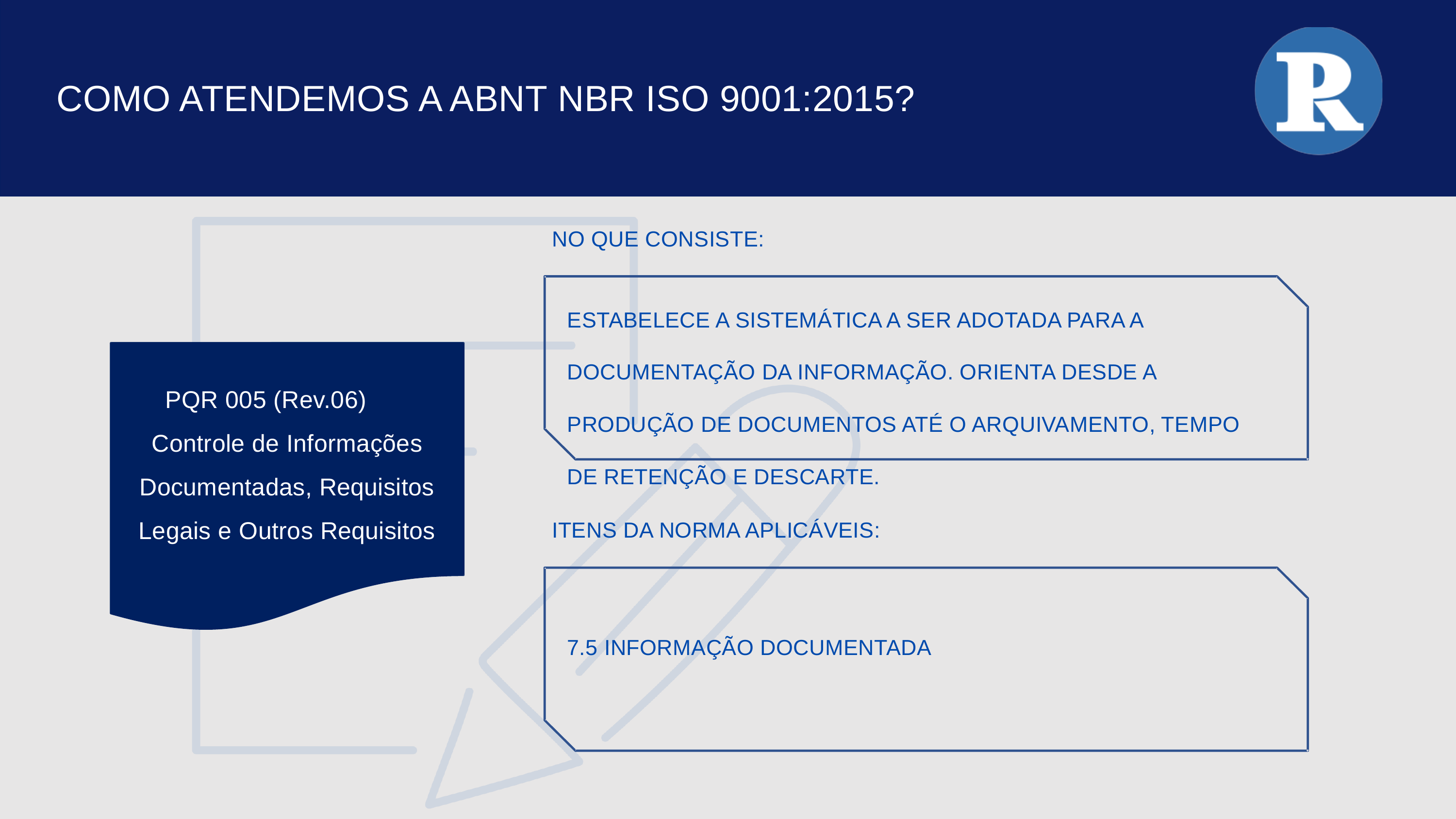

COMO ATENDEMOS A ABNT NBR ISO 9001:2015?
NO QUE CONSISTE:

ESTABELECE A SISTEMÁTICA A SER ADOTADA PARA A DOCUMENTAÇÃO DA INFORMAÇÃO. ORIENTA DESDE A PRODUÇÃO DE DOCUMENTOS ATÉ O ARQUIVAMENTO, TEMPO DE RETENÇÃO E DESCARTE.

PQR 005 (Rev.06)       Controle de Informações Documentadas, Requisitos Legais e Outros Requisitos
ITENS DA NORMA APLICÁVEIS:

7.5 INFORMAÇÃO DOCUMENTADA